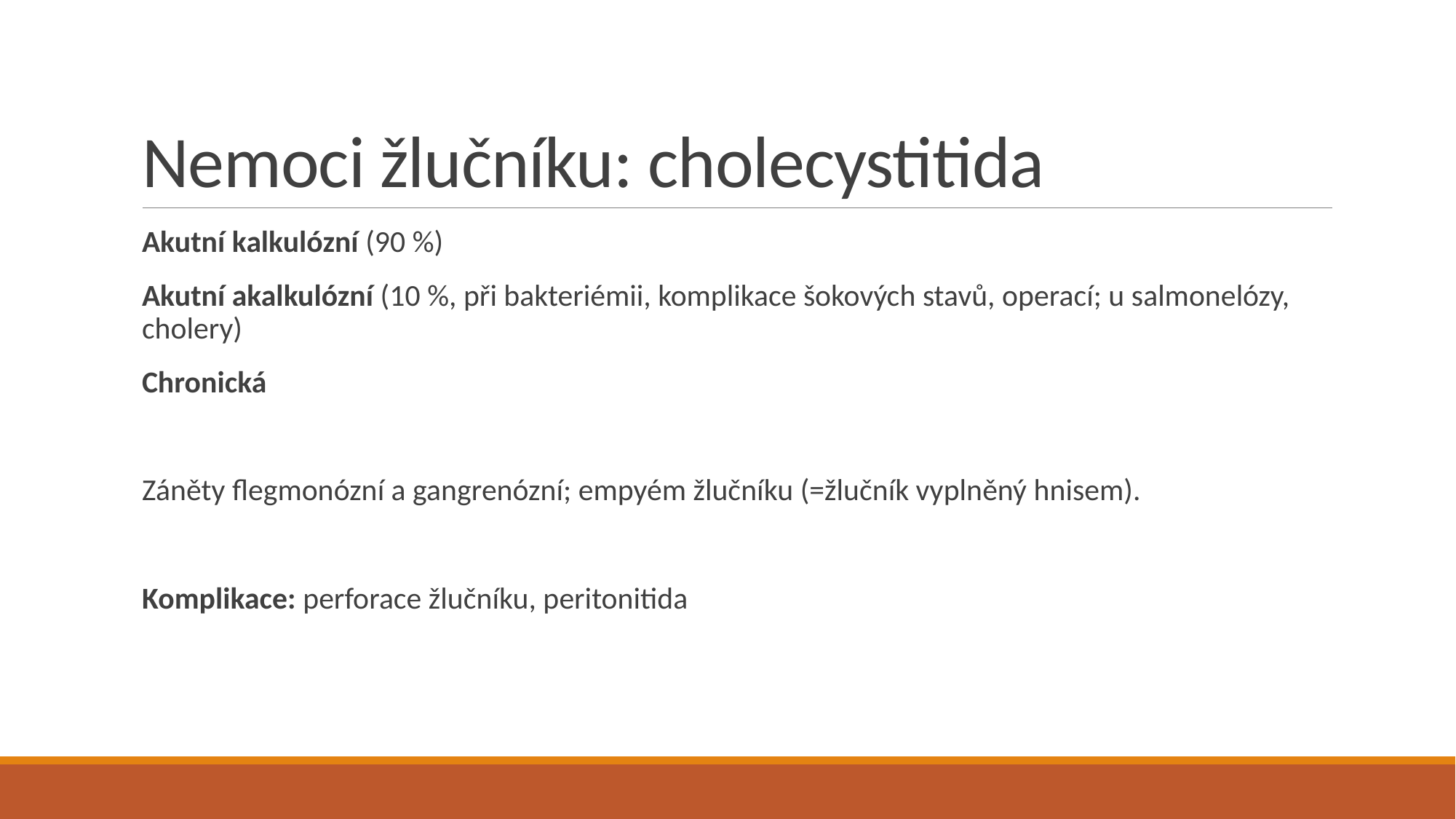

# Nemoci žlučníku: cholecystitida
Akutní kalkulózní (90 %)
Akutní akalkulózní (10 %, při bakteriémii, komplikace šokových stavů, operací; u salmonelózy, cholery)
Chronická

Záněty flegmonózní a gangrenózní; empyém žlučníku (=žlučník vyplněný hnisem).

Komplikace: perforace žlučníku, peritonitida